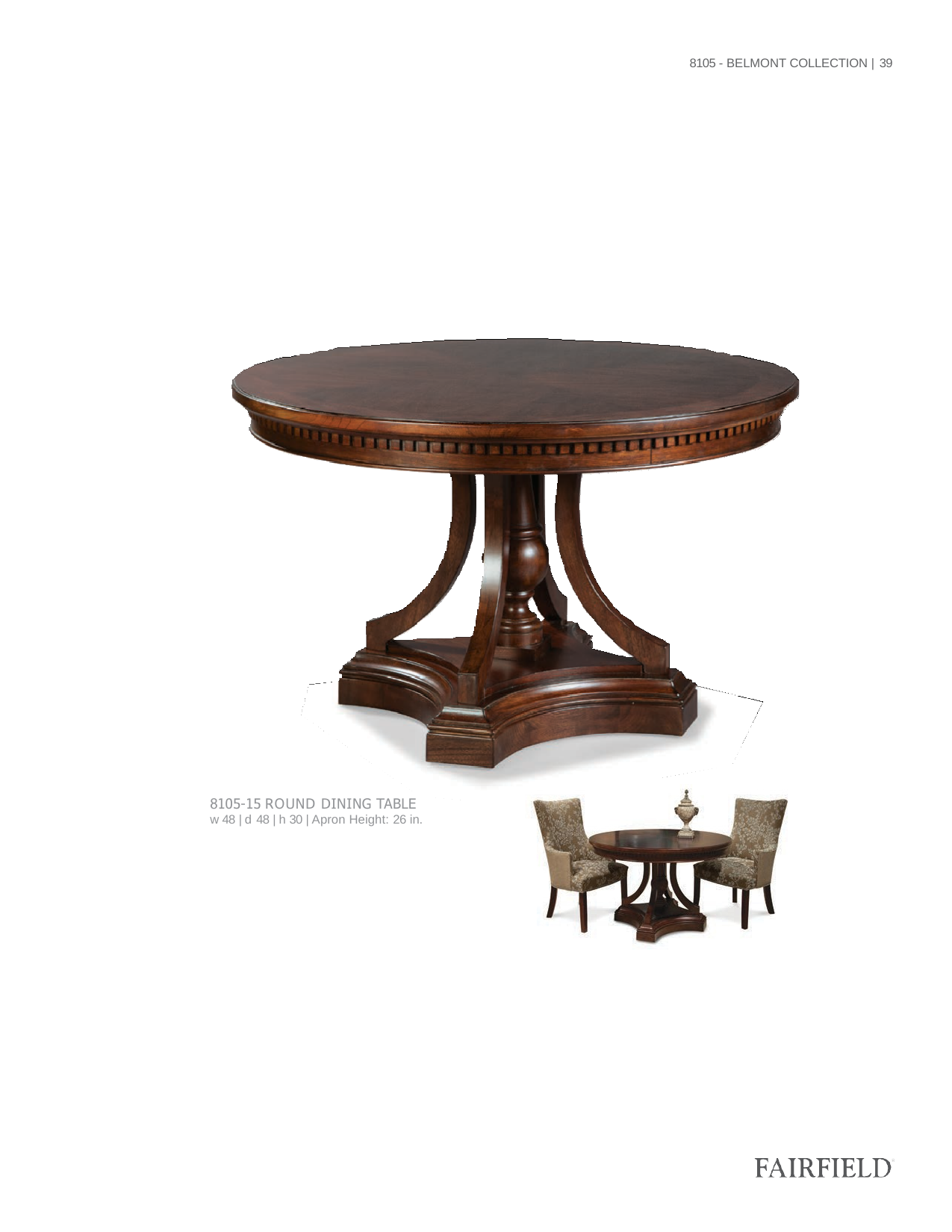

8105 - BELMONT COLLECTION | 39

8105-15 ROUND DINING TABLE
w 48 | d 48 | h 30 | Apron Height: 26 in.